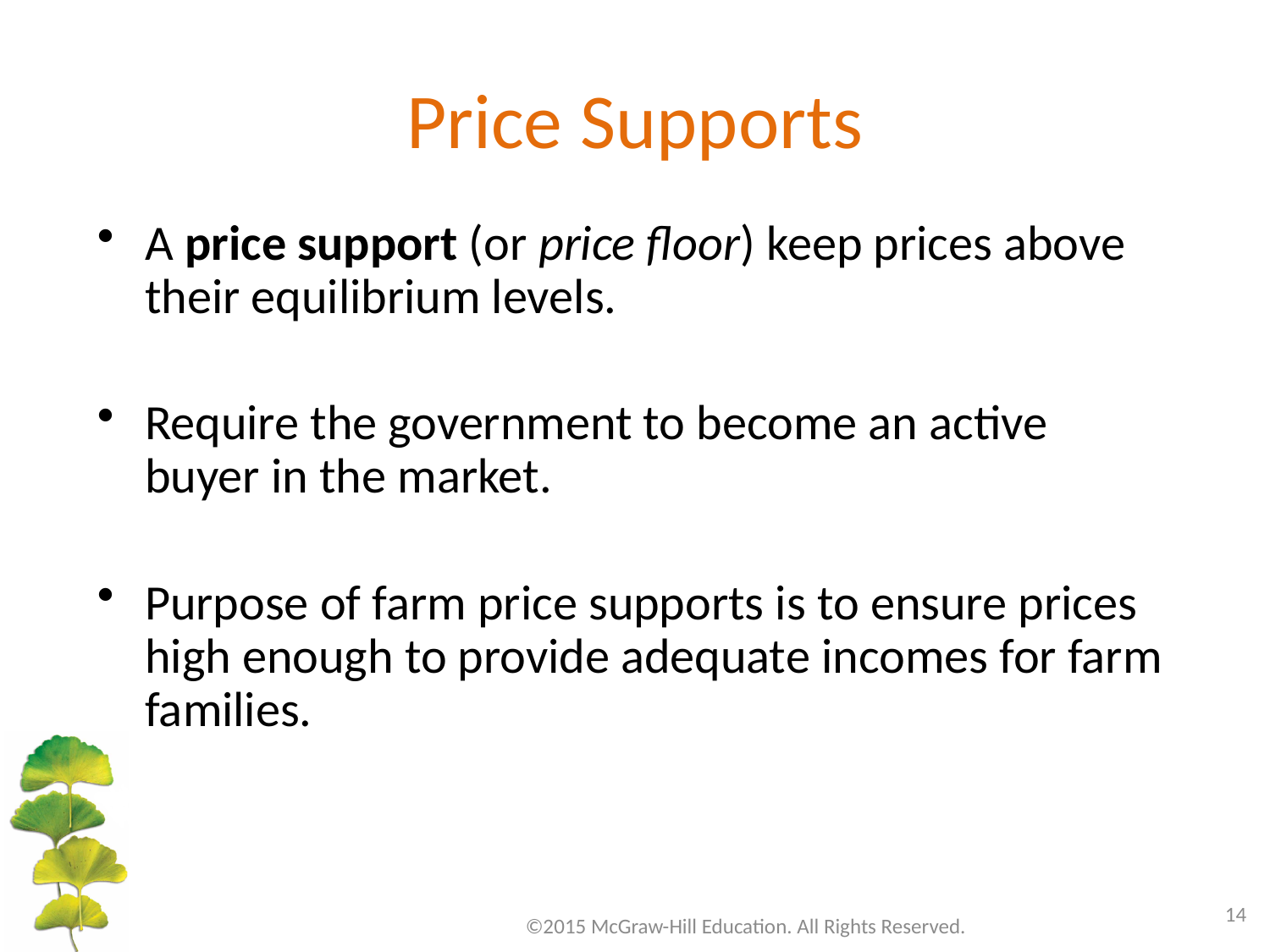

# Price Supports
A price support (or price floor) keep prices above their equilibrium levels.

Require the government to become an active buyer in the market.

Purpose of farm price supports is to ensure prices high enough to provide adequate incomes for farm families.
14
©2015 McGraw-Hill Education. All Rights Reserved.